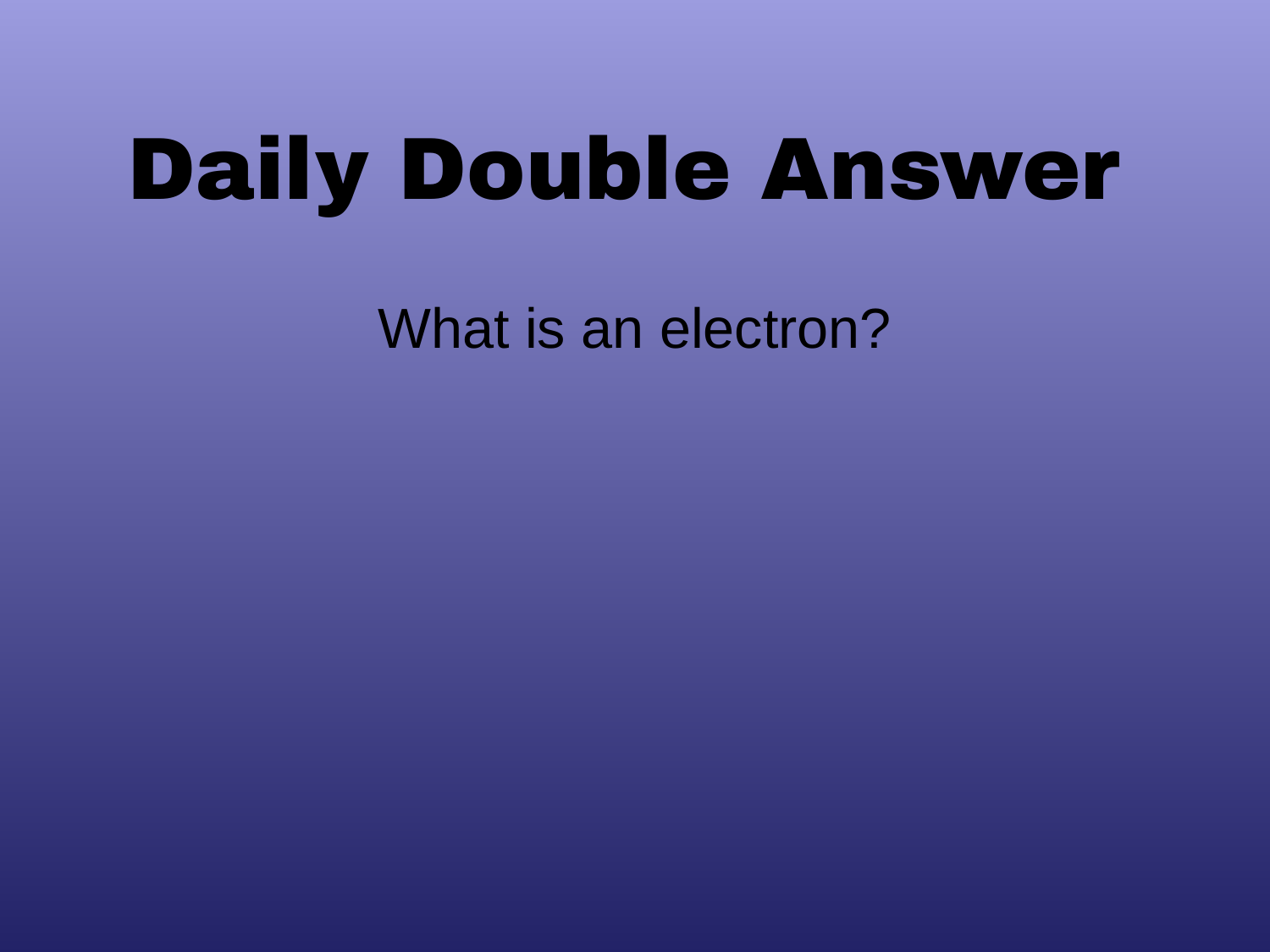

# Daily Double Answer
What is an electron?